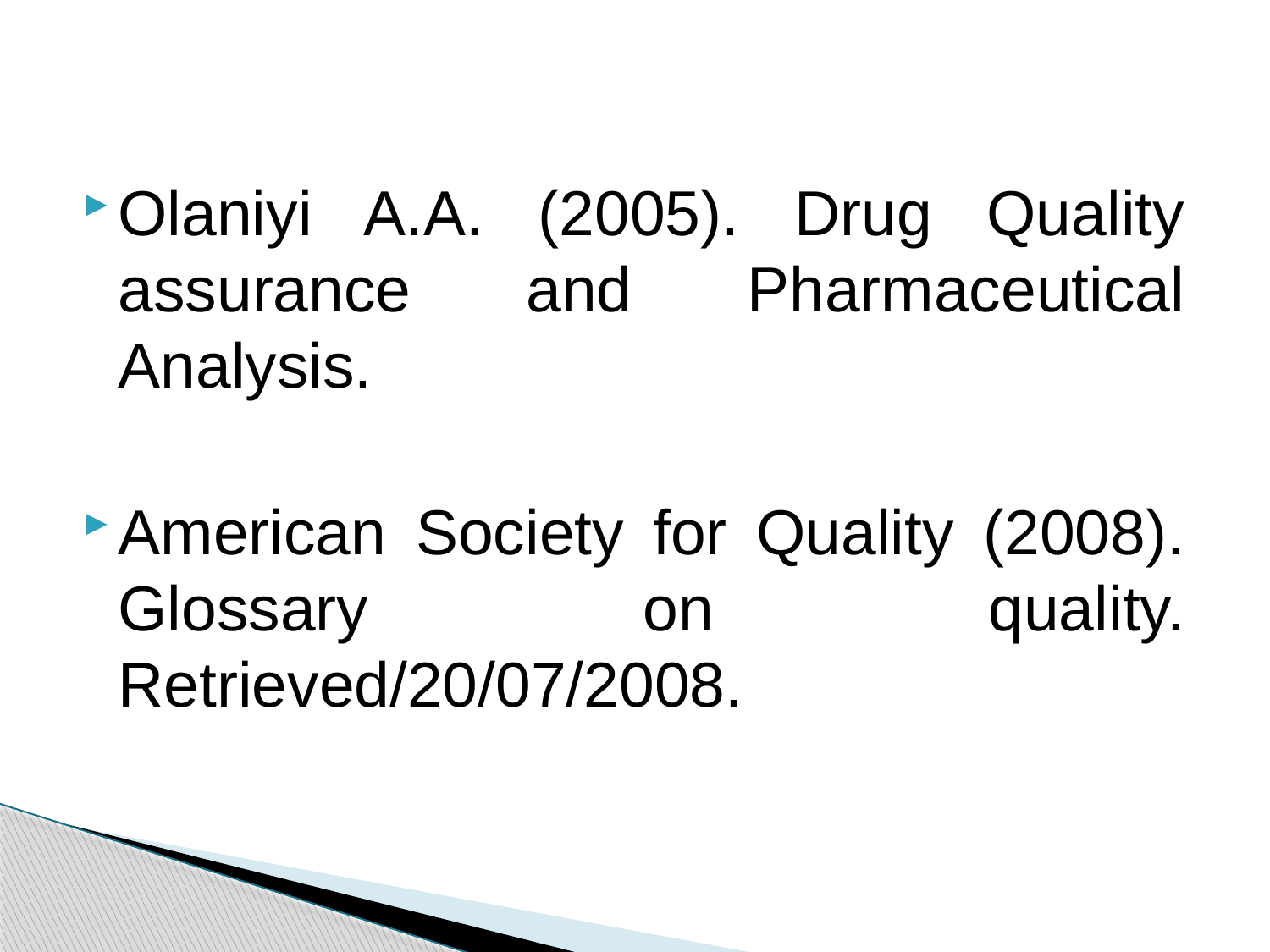

#
Olaniyi A.A. (2005). Drug Quality assurance and Pharmaceutical Analysis.

American Society for Quality (2008). Glossary on quality. Retrieved/20/07/2008.